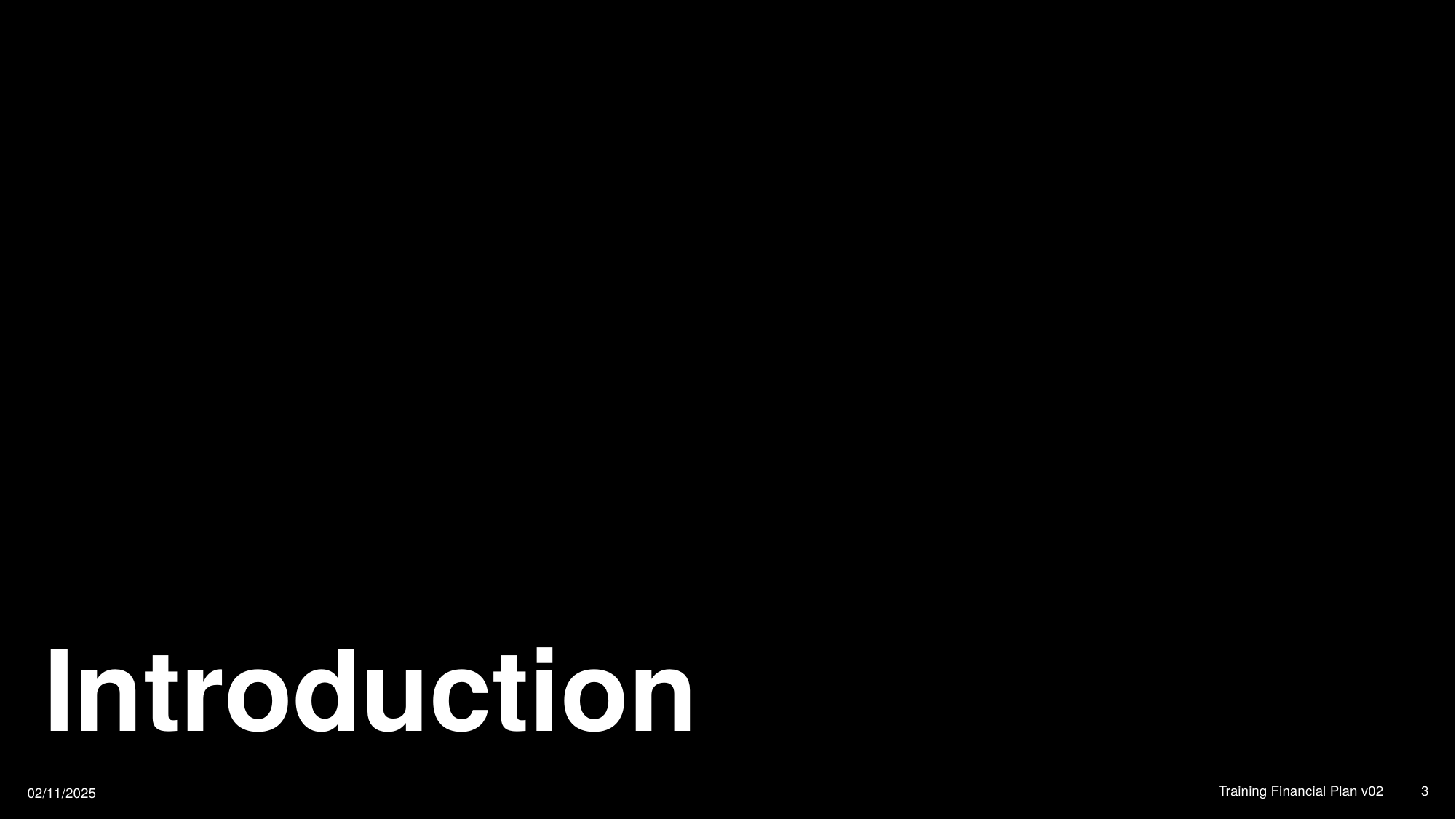

# Introduction
02/11/2025
Training Financial Plan v02
3